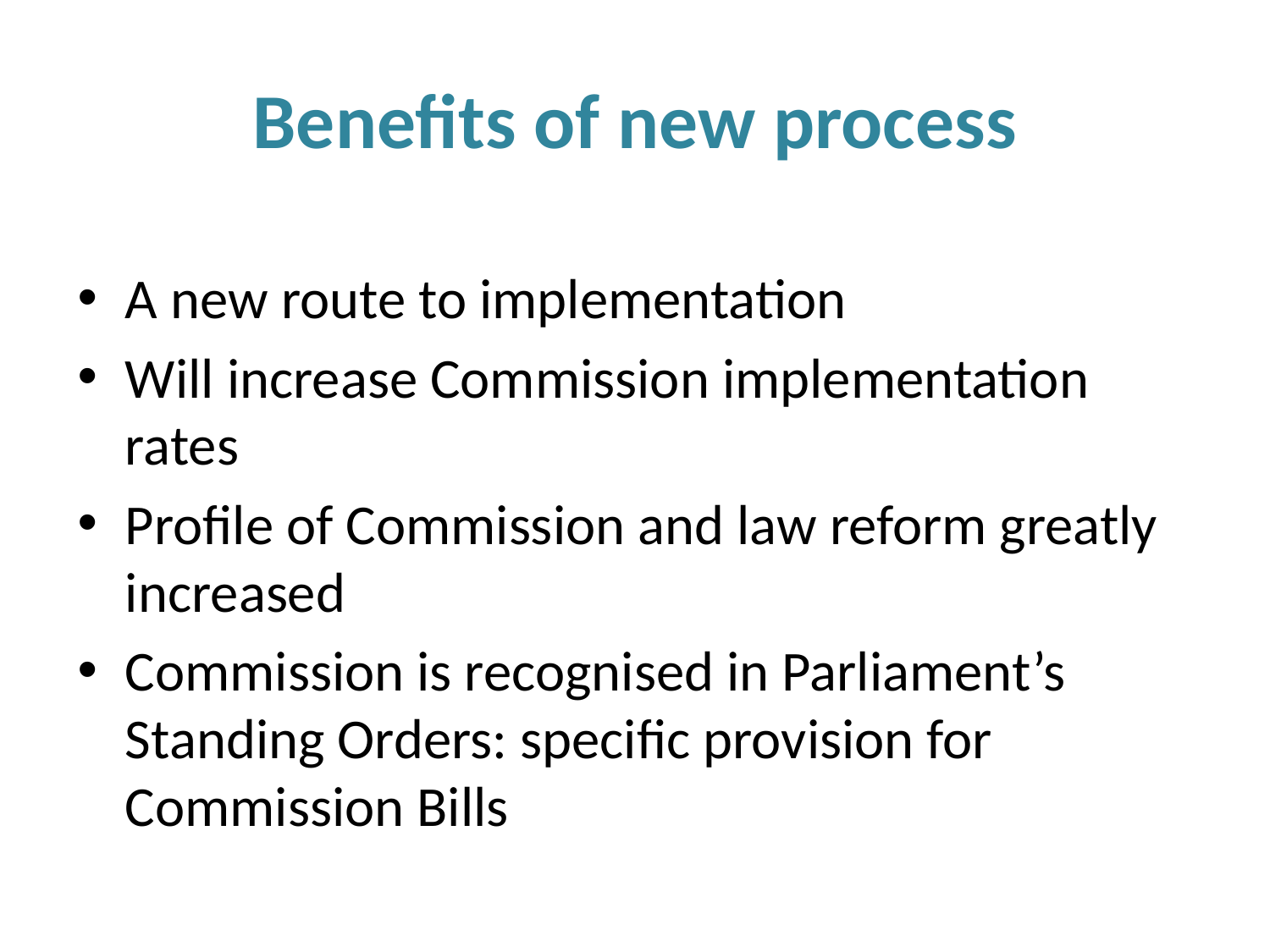

# Benefits of new process
A new route to implementation
Will increase Commission implementation rates
Profile of Commission and law reform greatly increased
Commission is recognised in Parliament’s Standing Orders: specific provision for Commission Bills